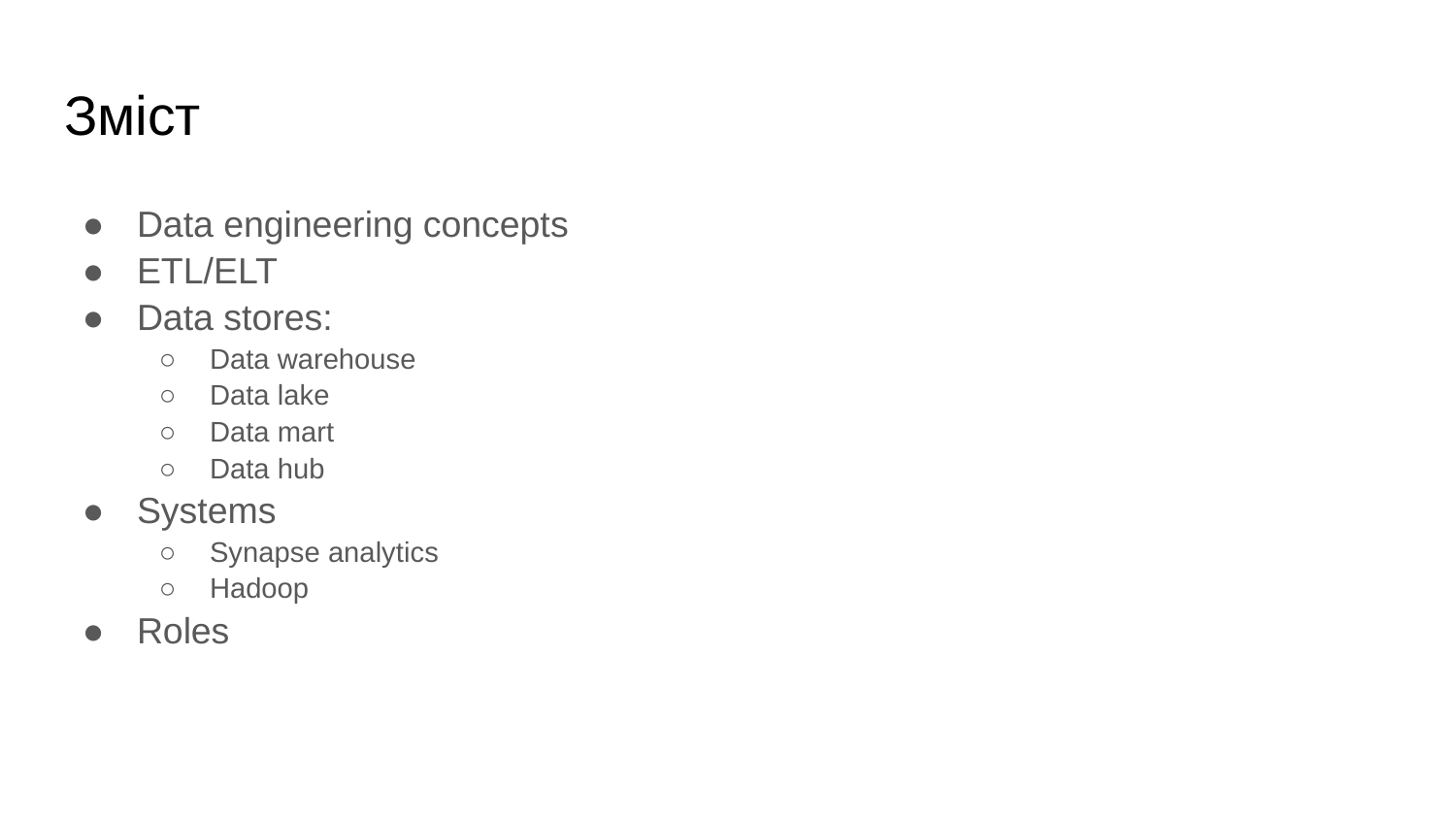

# Зміст
Data engineering concepts
ETL/ELT
Data stores:
Data warehouse
Data lake
Data mart
Data hub
Systems
Synapse analytics
Hadoop
Roles